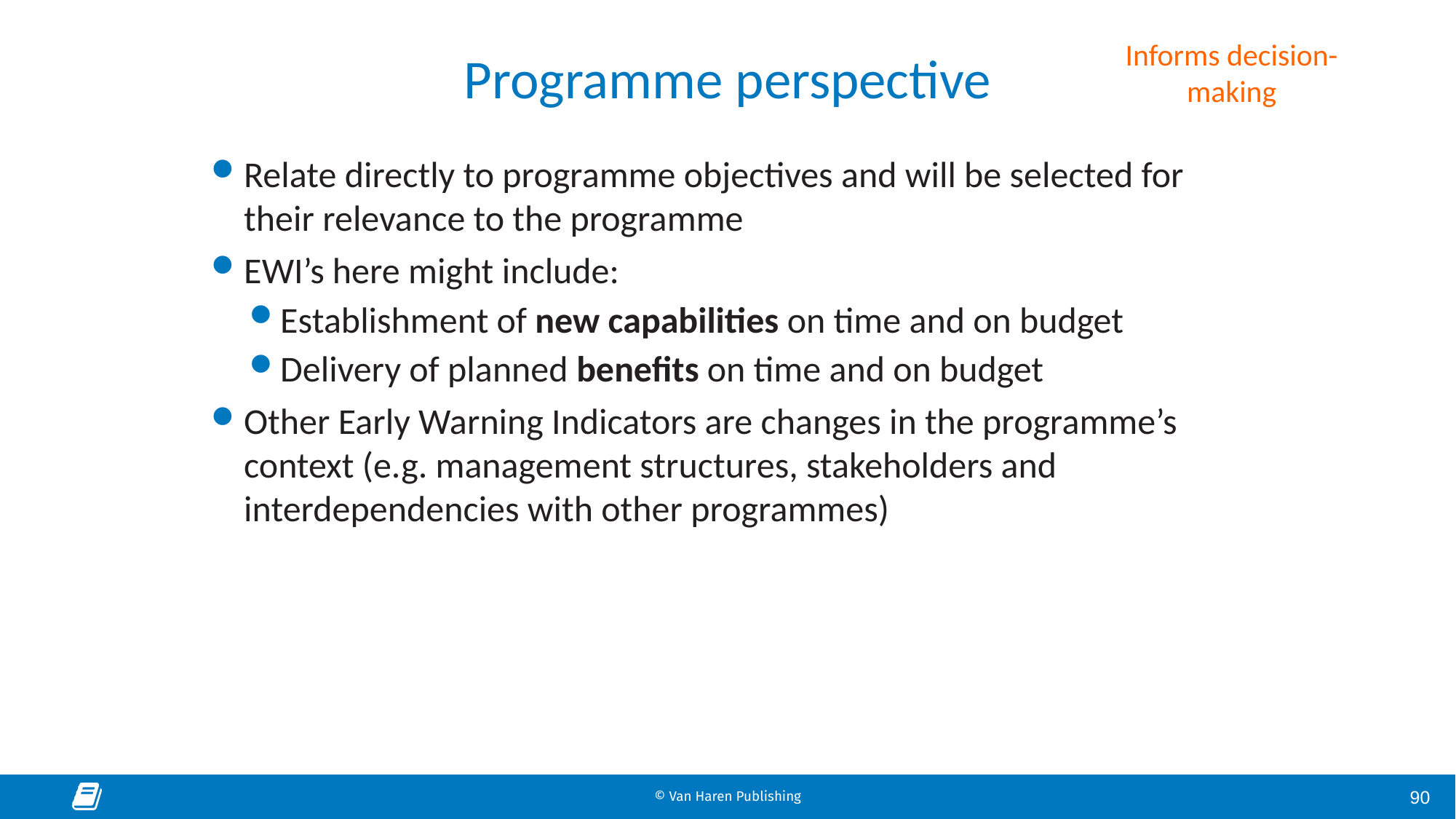

Informs decision-making
# Programme perspective
Relate directly to programme objectives and will be selected for their relevance to the programme
EWI’s here might include:
Establishment of new capabilities on time and on budget
Delivery of planned benefits on time and on budget
Other Early Warning Indicators are changes in the programme’s context (e.g. management structures, stakeholders and interdependencies with other programmes)